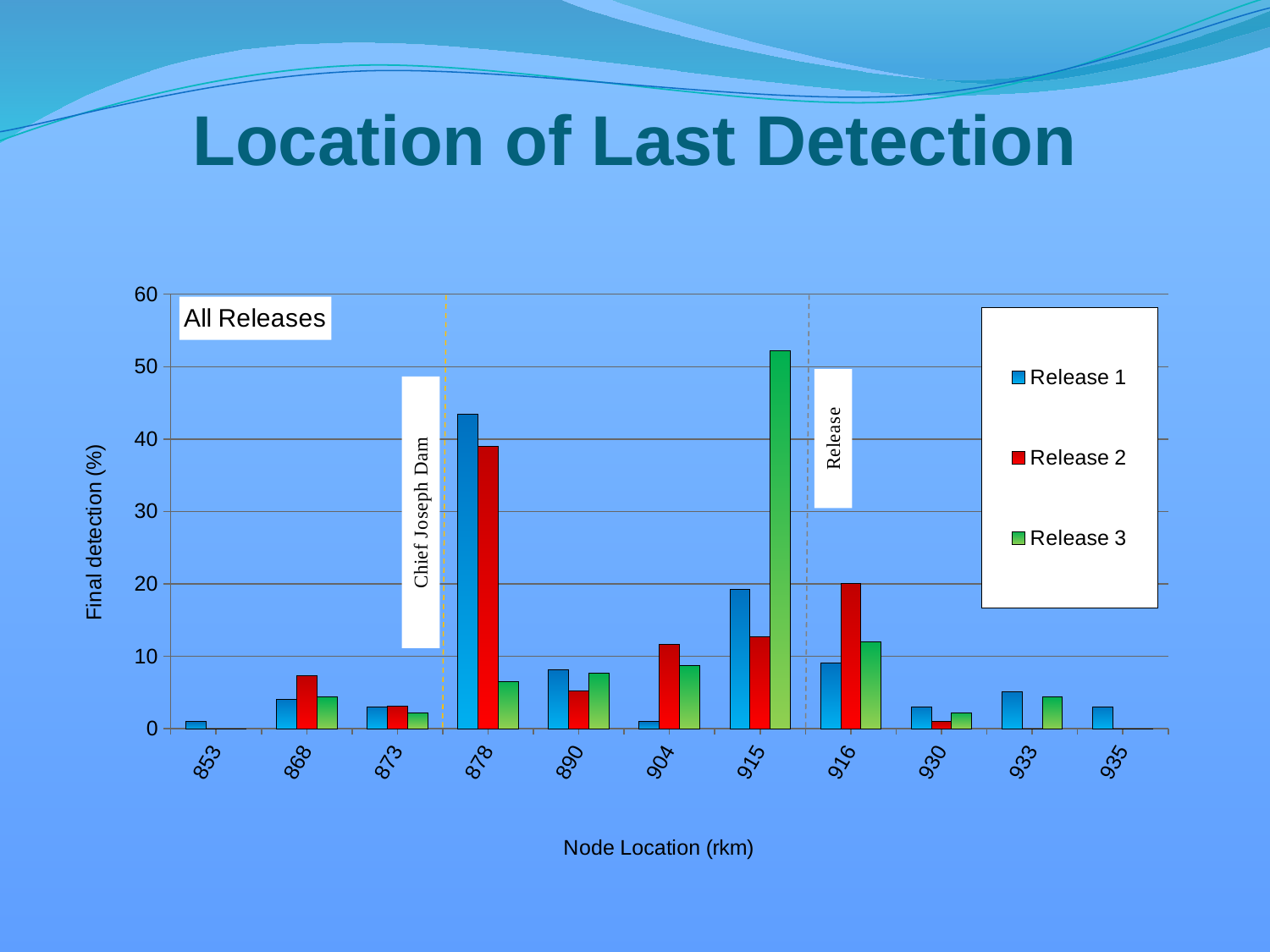

# Location of Last Detection

### Chart: All Releases

| Category | Release 1 | Release 2 | Release 3 |
|---|---|---|---|
| 853 | 1.0101010101010102 | 0.0 | 0.0 |
| 868 | 4.040404040404041 | 7.36842105263158 | 4.3478260869565215 |
| 873 | 3.0303030303030303 | 3.157894736842107 | 2.1739130434782608 |
| 878 | 43.43434343434339 | 38.94736842105257 | 6.521739130434782 |
| 890 | 8.080808080808081 | 5.2631578947368425 | 7.6086956521739095 |
| 904 | 1.0101010101010102 | 11.578947368421053 | 8.695652173913045 |
| 915 | 19.191919191919194 | 12.631578947368418 | 52.17391304347829 |
| 916 | 9.090909090909099 | 20.0 | 11.956521739130434 |
| 930 | 3.0303030303030303 | 1.0526315789473684 | 2.1739130434782608 |
| 933 | 5.050505050505045 | 0.0 | 4.3478260869565215 |
| 935 | 3.0303030303030303 | 0.0 | 0.0 |